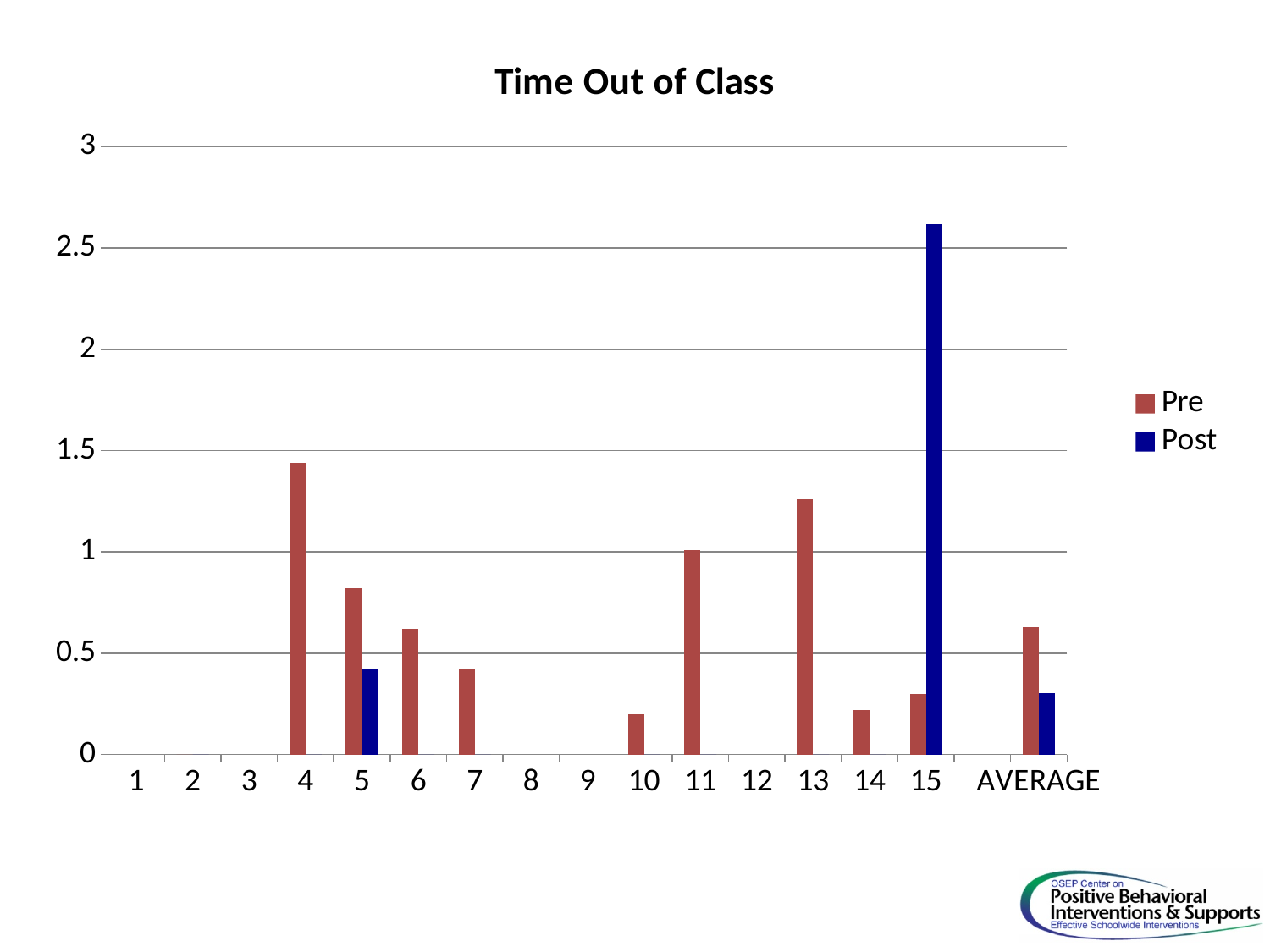

### Chart: Time Out of Class

| Category | Pre | Post |
|---|---|---|
| 1 | None | None |
| 2 | 0.0 | 0.0 |
| 3 | None | None |
| 4 | 1.44 | 0.0 |
| 5 | 0.82 | 0.42 |
| 6 | 0.62 | 0.0 |
| 7 | 0.42 | 0.0 |
| 8 | None | None |
| 9 | None | None |
| 10 | 0.2 | 0.0 |
| 11 | 1.01 | 0.0 |
| 12 | None | None |
| 13 | 1.26 | 0.0 |
| 14 | 0.22 | 0.0 |
| 15 | 0.3 | 2.62 |
|  | None | None |
| AVERAGE | 0.629 | 0.304 |